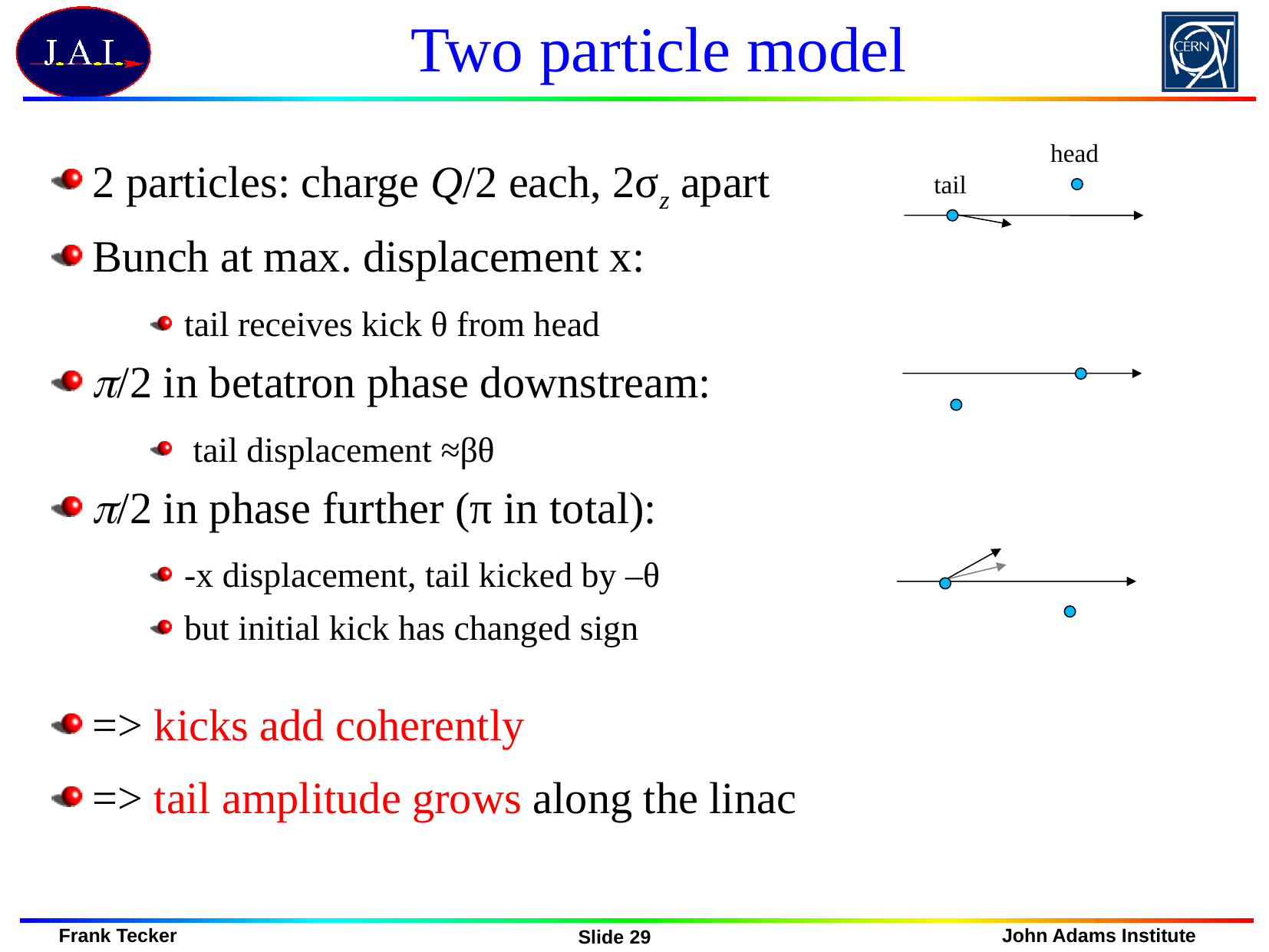

# Two particle model
head
2 particles: charge Q/2 each, 2σz apart
Bunch at max. displacement x:
tail receives kick θ from head
π/2 in betatron phase downstream:
 tail displacement ≈βθ
π/2 in phase further (π in total):
-x displacement, tail kicked by –θ
but initial kick has changed sign
=> kicks add coherently
=> tail amplitude grows along the linac
tail